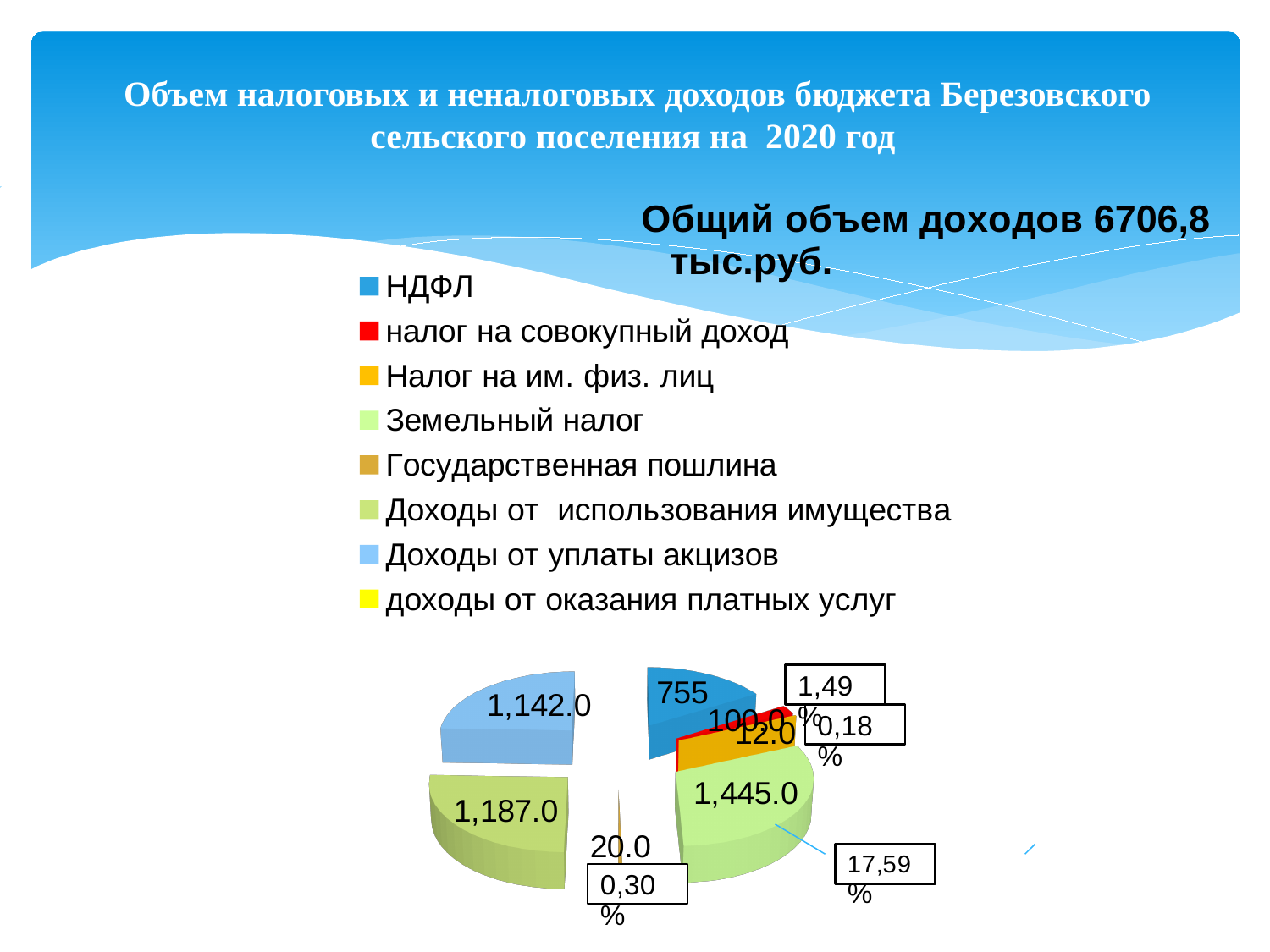

# Объем налоговых и неналоговых доходов бюджета Березовского сельского поселения на  2020 год

[unsupported chart]